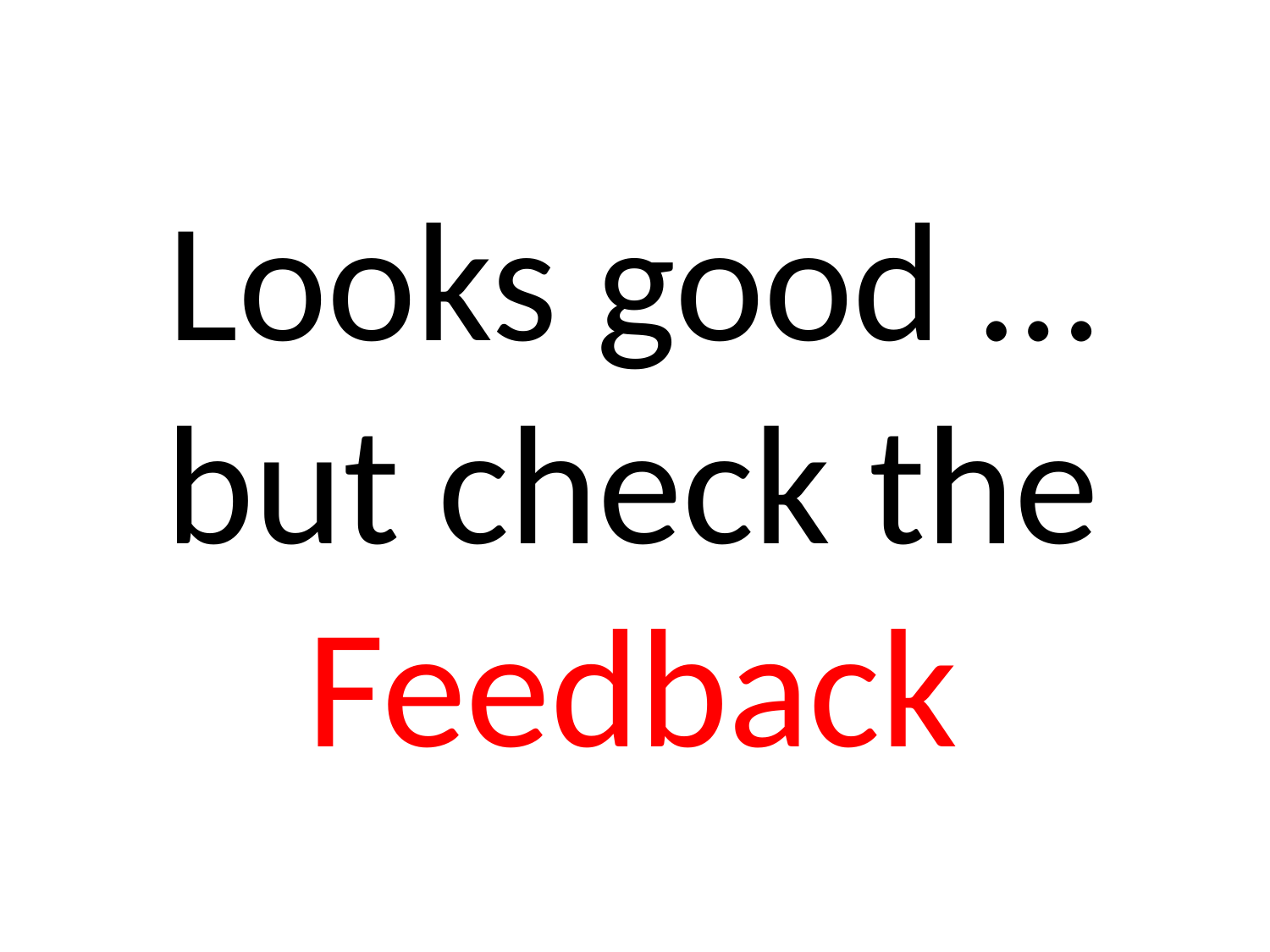

Looks good …
but check the Feedback